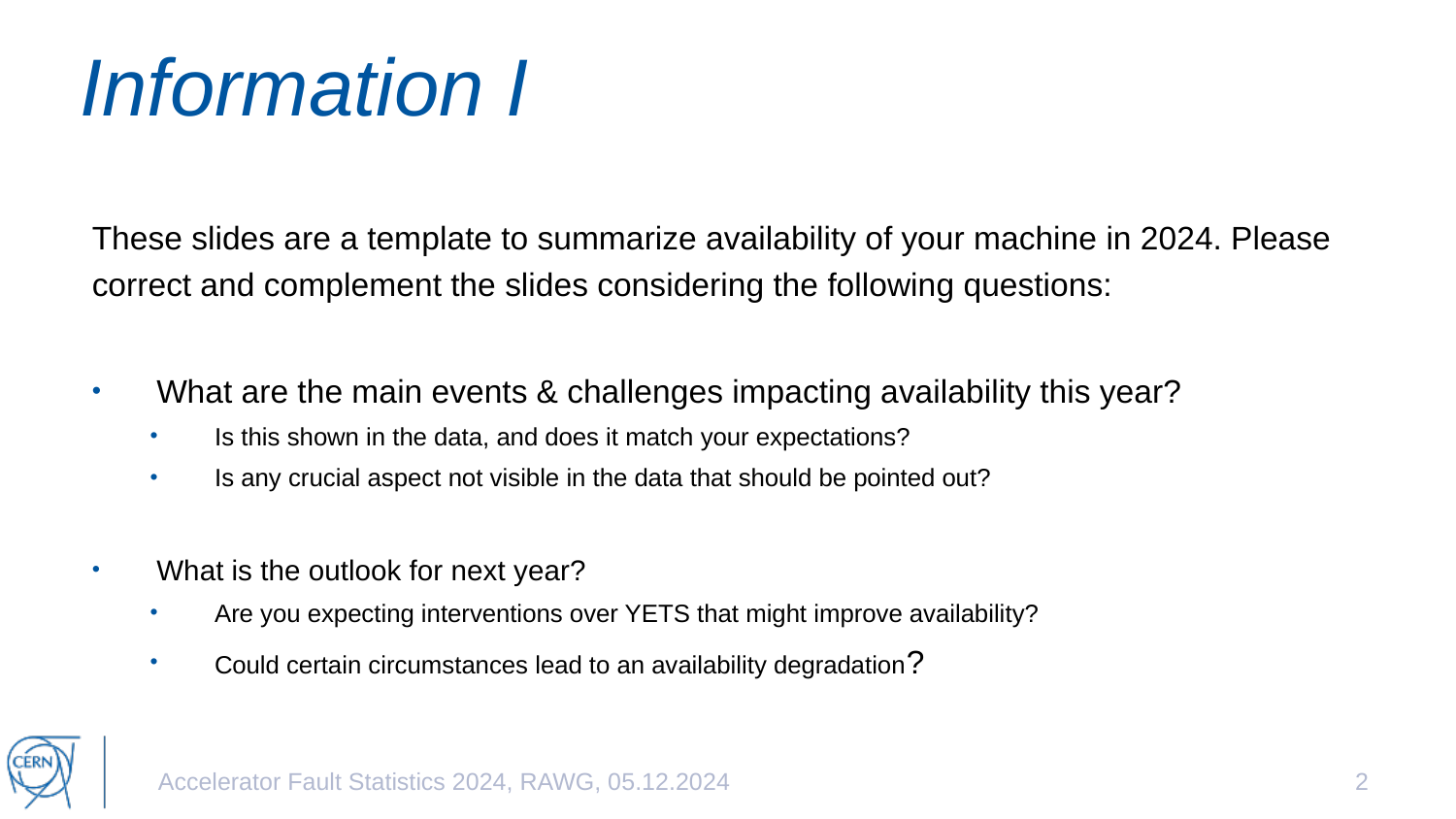

# Information I
These slides are a template to summarize availability of your machine in 2024. Please correct and complement the slides considering the following questions:

What are the main events & challenges impacting availability this year?
Is this shown in the data, and does it match your expectations?
Is any crucial aspect not visible in the data that should be pointed out?

What is the outlook for next year?
Are you expecting interventions over YETS that might improve availability?
Could certain circumstances lead to an availability degradation?
Accelerator Fault Statistics 2024, RAWG, 05.12.2024
2